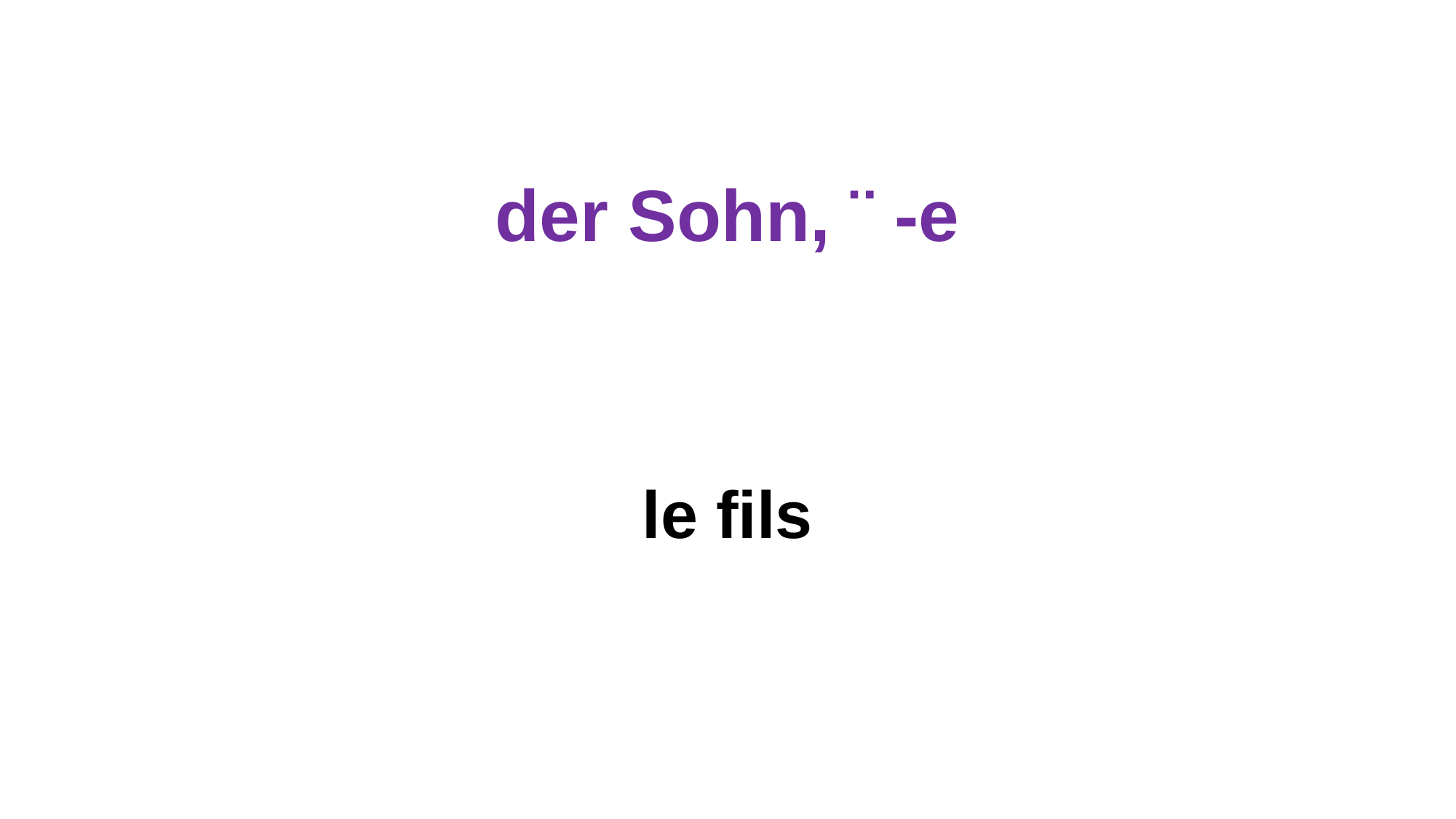

# der Sohn, ¨ -e

le fils